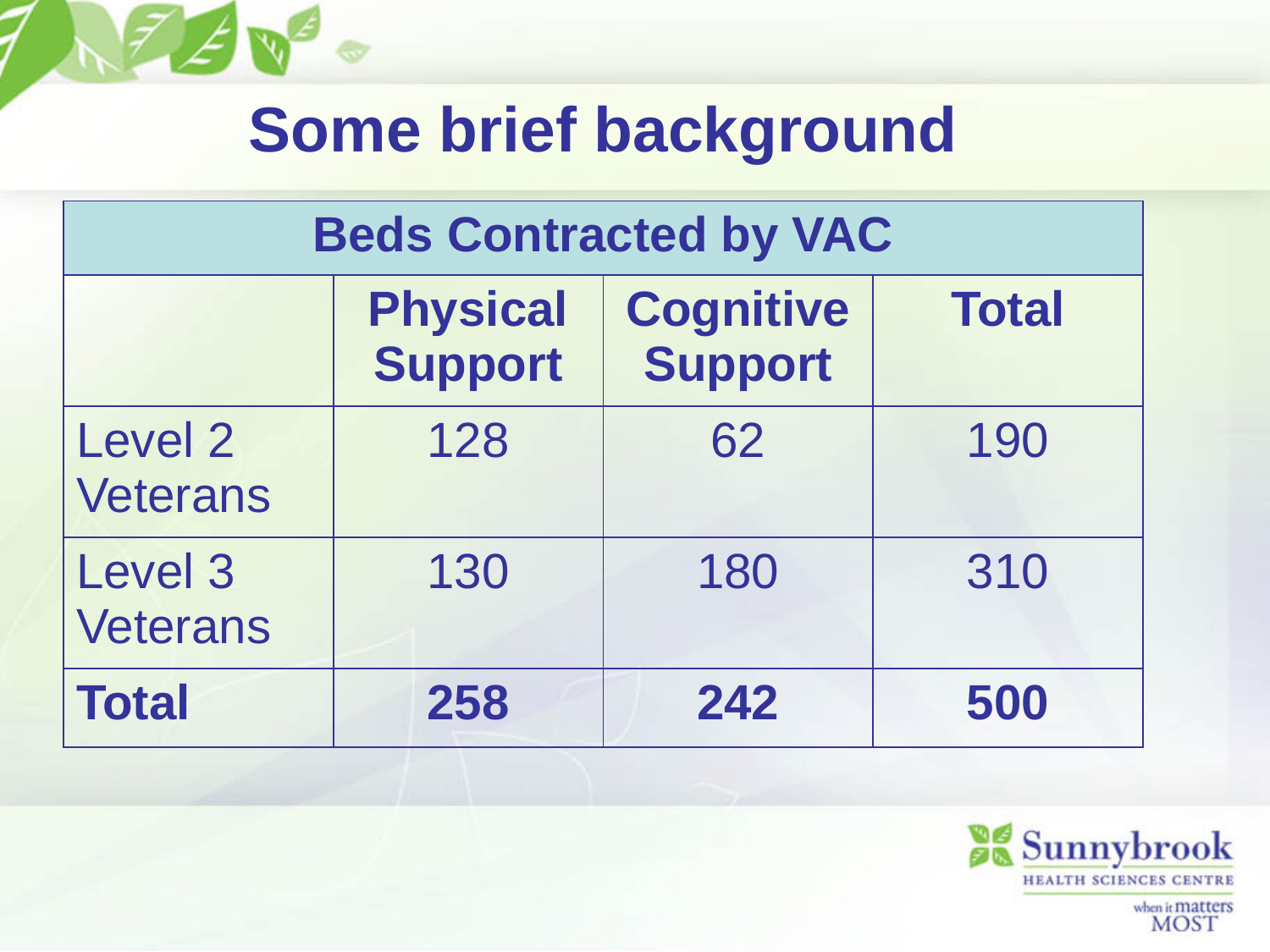

# Some brief background
| Beds Contracted by VAC |  |  |  |
| --- | --- | --- | --- |
|  | Physical Support | Cognitive Support | Total |
| Level 2 Veterans | 128 | 62 | 190 |
| Level 3 Veterans | 130 | 180 | 310 |
| Total | 258 | 242 | 500 |